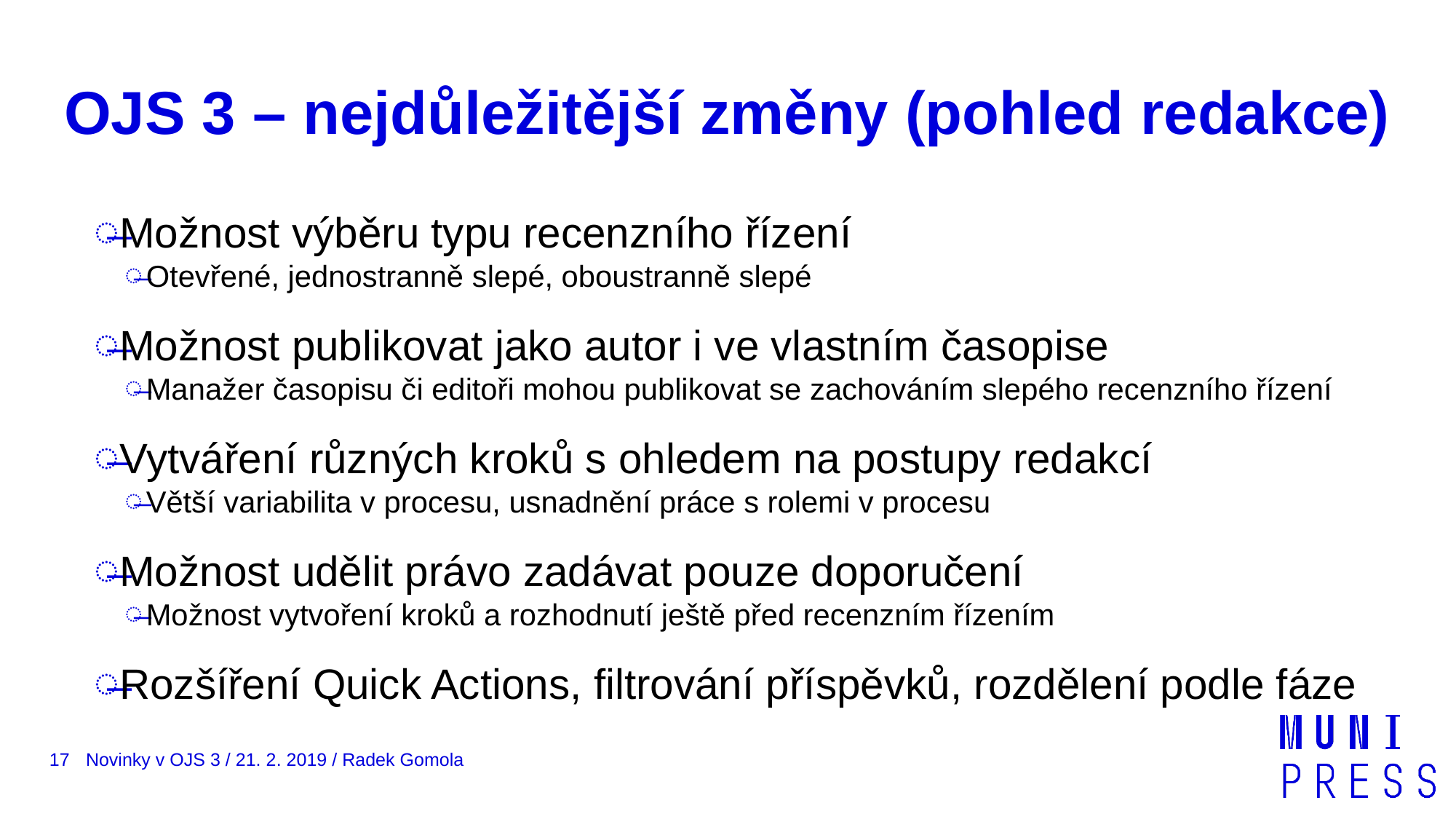

# OJS 3 – nejdůležitější změny (pohled redakce)
Možnost výběru typu recenzního řízení
Otevřené, jednostranně slepé, oboustranně slepé
Možnost publikovat jako autor i ve vlastním časopise
Manažer časopisu či editoři mohou publikovat se zachováním slepého recenzního řízení
Vytváření různých kroků s ohledem na postupy redakcí
Větší variabilita v procesu, usnadnění práce s rolemi v procesu
Možnost udělit právo zadávat pouze doporučení
Možnost vytvoření kroků a rozhodnutí ještě před recenzním řízením
Rozšíření Quick Actions, filtrování příspěvků, rozdělení podle fáze
17
Novinky v OJS 3 / 21. 2. 2019 / Radek Gomola